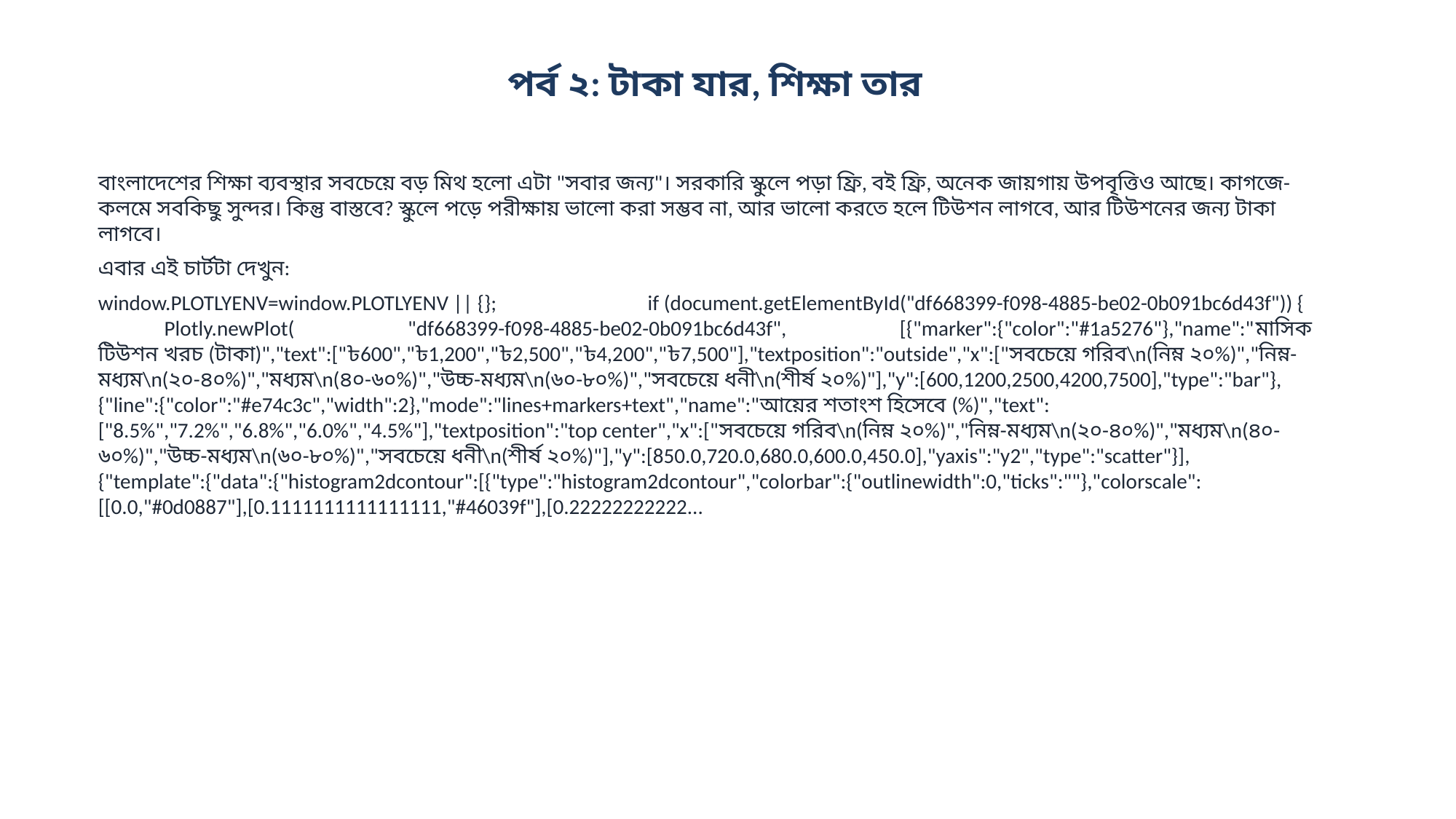

পর্ব ২: টাকা যার, শিক্ষা তার
বাংলাদেশের শিক্ষা ব্যবস্থার সবচেয়ে বড় মিথ হলো এটা "সবার জন্য"। সরকারি স্কুলে পড়া ফ্রি, বই ফ্রি, অনেক জায়গায় উপবৃত্তিও আছে। কাগজে-কলমে সবকিছু সুন্দর। কিন্তু বাস্তবে? স্কুলে পড়ে পরীক্ষায় ভালো করা সম্ভব না, আর ভালো করতে হলে টিউশন লাগবে, আর টিউশনের জন্য টাকা লাগবে।
এবার এই চার্টটা দেখুন:
window.PLOTLYENV=window.PLOTLYENV || {};                                if (document.getElementById("df668399-f098-4885-be02-0b091bc6d43f")) {                    Plotly.newPlot(                        "df668399-f098-4885-be02-0b091bc6d43f",                        [{"marker":{"color":"#1a5276"},"name":"মাসিক টিউশন খরচ (টাকা)","text":["৳600","৳1,200","৳2,500","৳4,200","৳7,500"],"textposition":"outside","x":["সবচেয়ে গরিব\n(নিম্ন ২০%)","নিম্ন-মধ্যম\n(২০-৪০%)","মধ্যম\n(৪০-৬০%)","উচ্চ-মধ্যম\n(৬০-৮০%)","সবচেয়ে ধনী\n(শীর্ষ ২০%)"],"y":[600,1200,2500,4200,7500],"type":"bar"},{"line":{"color":"#e74c3c","width":2},"mode":"lines+markers+text","name":"আয়ের শতাংশ হিসেবে (%)","text":["8.5%","7.2%","6.8%","6.0%","4.5%"],"textposition":"top center","x":["সবচেয়ে গরিব\n(নিম্ন ২০%)","নিম্ন-মধ্যম\n(২০-৪০%)","মধ্যম\n(৪০-৬০%)","উচ্চ-মধ্যম\n(৬০-৮০%)","সবচেয়ে ধনী\n(শীর্ষ ২০%)"],"y":[850.0,720.0,680.0,600.0,450.0],"yaxis":"y2","type":"scatter"}],                        {"template":{"data":{"histogram2dcontour":[{"type":"histogram2dcontour","colorbar":{"outlinewidth":0,"ticks":""},"colorscale":[[0.0,"#0d0887"],[0.1111111111111111,"#46039f"],[0.22222222222...